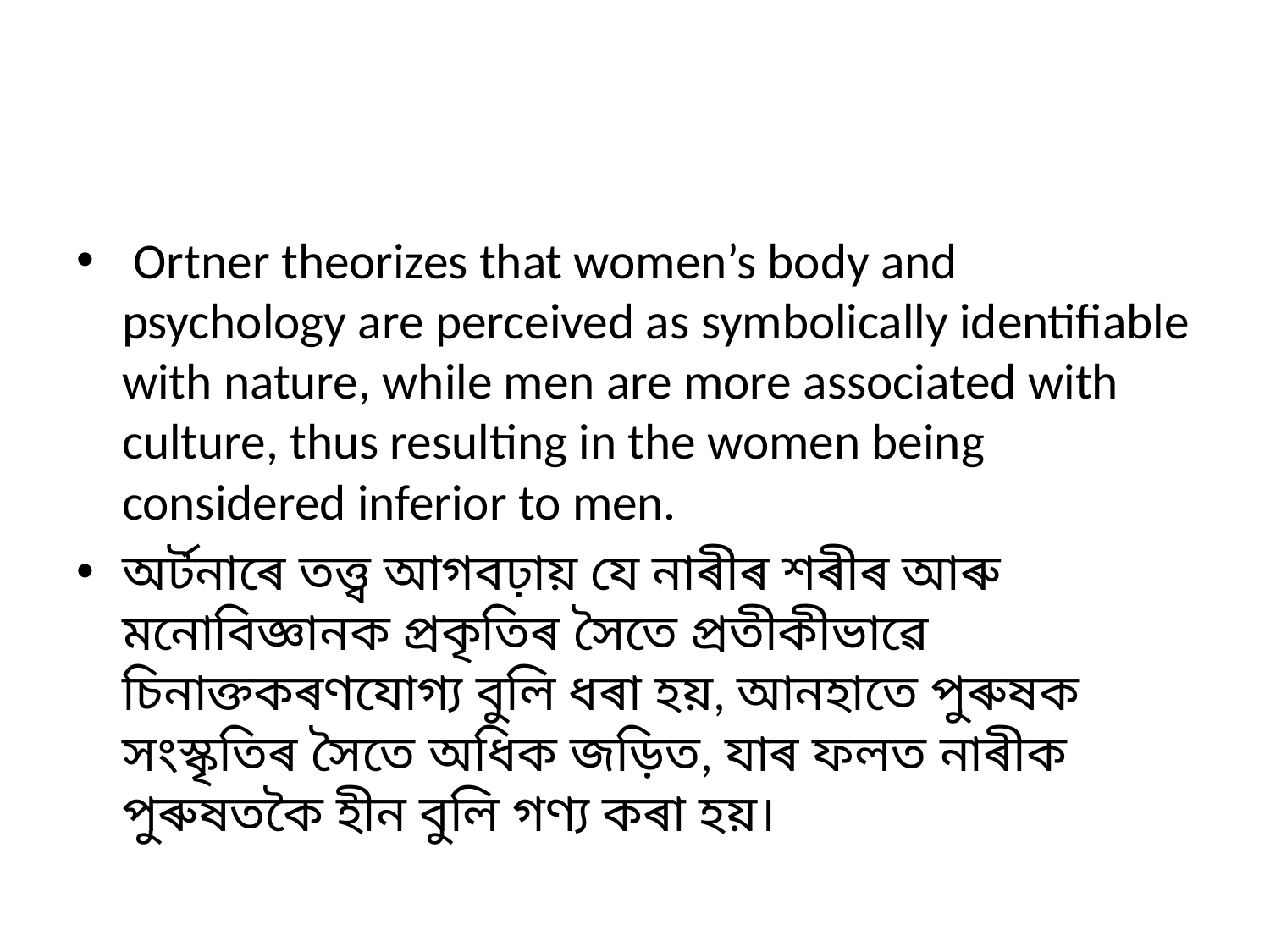

#
 Ortner theorizes that women’s body and psychology are perceived as symbolically identifiable with nature, while men are more associated with culture, thus resulting in the women being considered inferior to men.
অৰ্টনাৰে তত্ত্ব আগবঢ়ায় যে নাৰীৰ শৰীৰ আৰু মনোবিজ্ঞানক প্ৰকৃতিৰ সৈতে প্ৰতীকীভাৱে চিনাক্তকৰণযোগ্য বুলি ধৰা হয়, আনহাতে পুৰুষক সংস্কৃতিৰ সৈতে অধিক জড়িত, যাৰ ফলত নাৰীক পুৰুষতকৈ হীন বুলি গণ্য কৰা হয়।